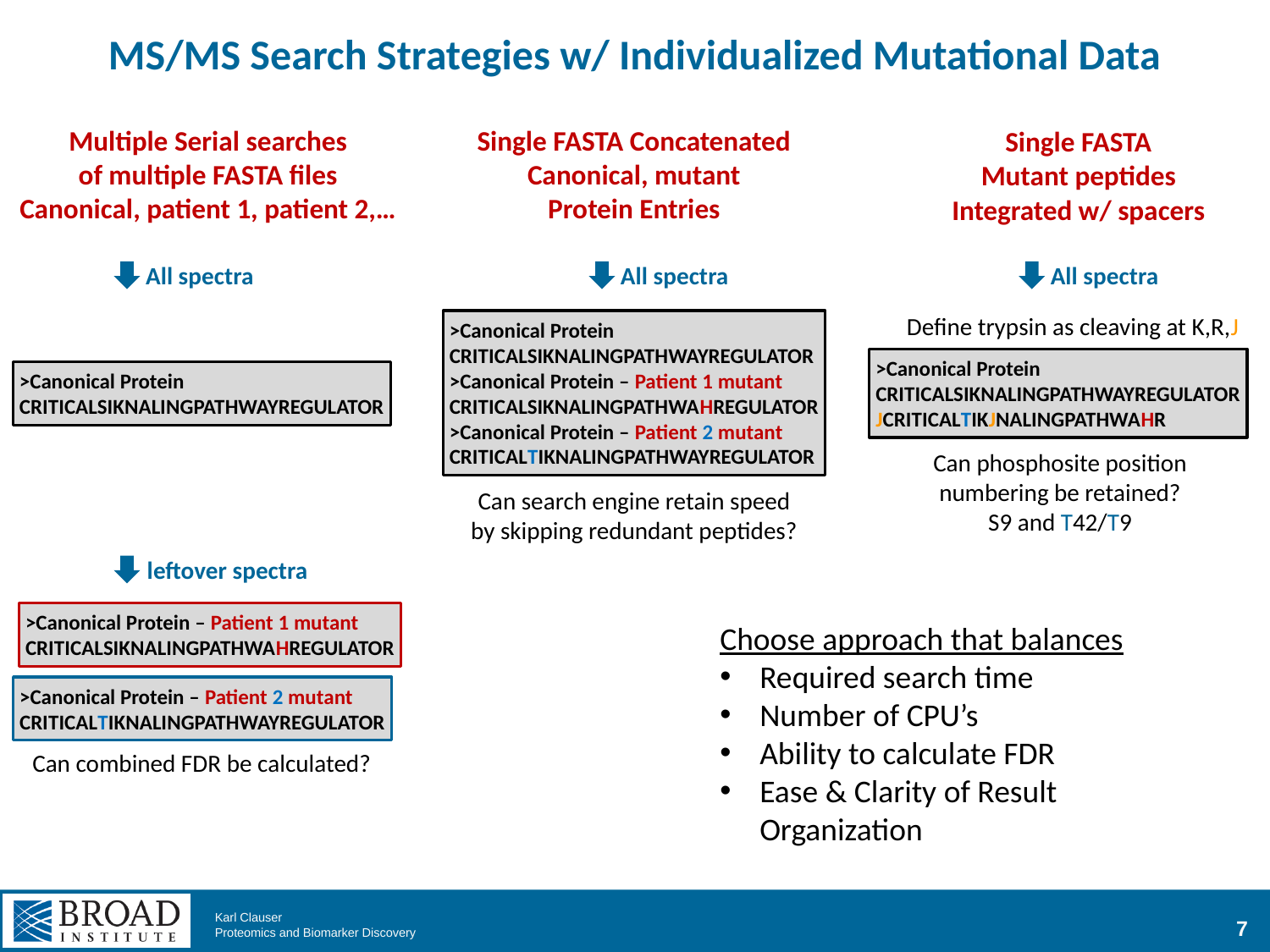

# MS/MS Search Strategies w/ Individualized Mutational Data
Multiple Serial searches
of multiple FASTA files
Canonical, patient 1, patient 2,…
Single FASTA Concatenated
Canonical, mutant
Protein Entries
Single FASTA
Mutant peptides
Integrated w/ spacers
All spectra

All spectra

All spectra

Define trypsin as cleaving at K,R,J
>Canonical Protein
CRITICALSIKNALINGPATHWAYREGULATOR
>Canonical Protein – Patient 1 mutant
CRITICALSIKNALINGPATHWAHREGULATOR
>Canonical Protein – Patient 2 mutant
CRITICALTIKNALINGPATHWAYREGULATOR
>Canonical Protein
CRITICALSIKNALINGPATHWAYREGULATOR
JCRITICALTIKJNALINGPATHWAHR
>Canonical Protein
CRITICALSIKNALINGPATHWAYREGULATOR
Can phosphosite position
numbering be retained?
S9 and T42/T9
Can search engine retain speed
by skipping redundant peptides?
leftover spectra

>Canonical Protein – Patient 1 mutant
CRITICALSIKNALINGPATHWAHREGULATOR
Choose approach that balances
Required search time
Number of CPU’s
Ability to calculate FDR
Ease & Clarity of Result Organization
>Canonical Protein – Patient 2 mutant
CRITICALTIKNALINGPATHWAYREGULATOR
Can combined FDR be calculated?
7